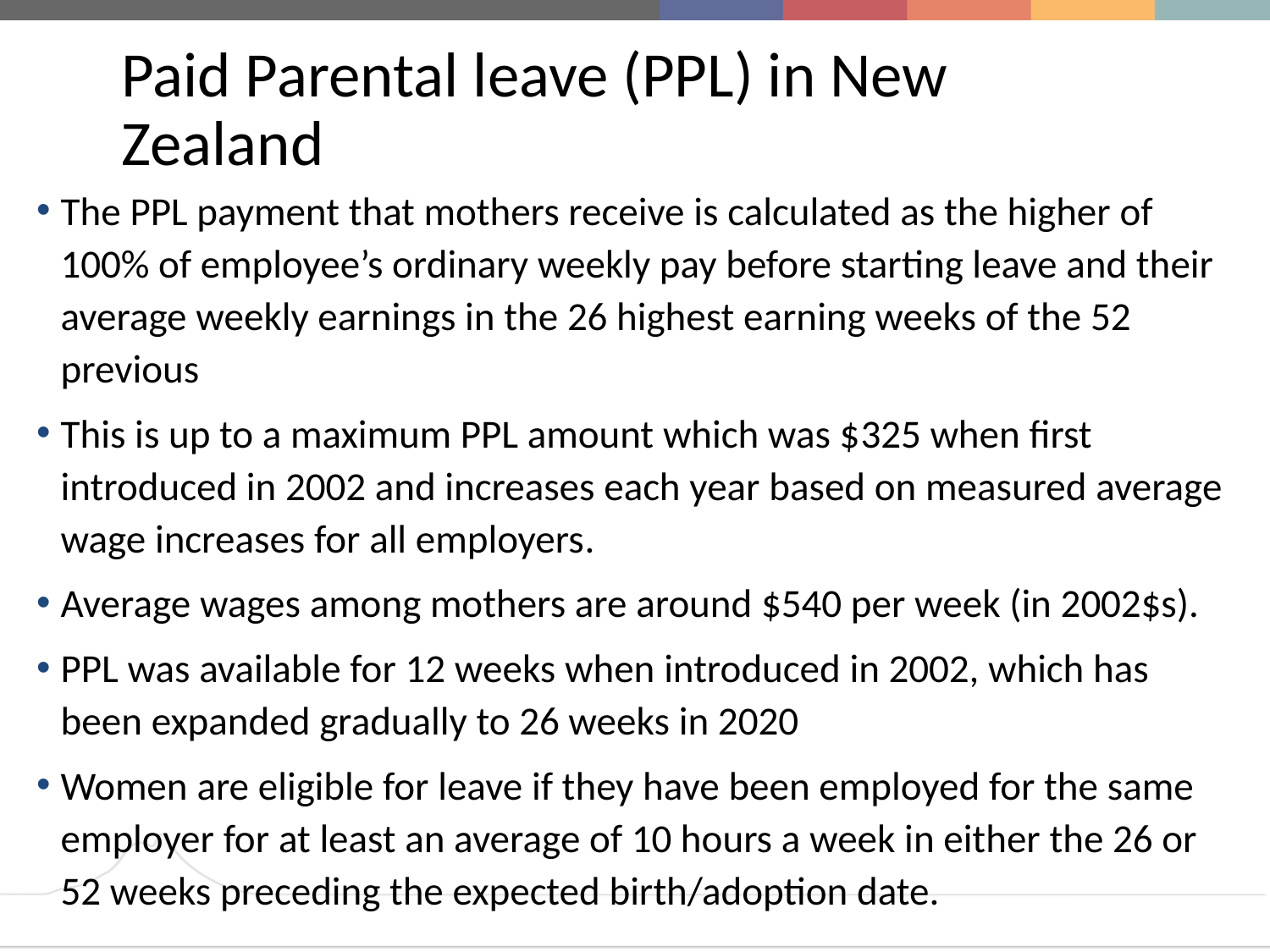

# Paid Parental leave (PPL) in New Zealand
The PPL payment that mothers receive is calculated as the higher of 100% of employee’s ordinary weekly pay before starting leave and their average weekly earnings in the 26 highest earning weeks of the 52 previous
This is up to a maximum PPL amount which was $325 when first introduced in 2002 and increases each year based on measured average wage increases for all employers.
Average wages among mothers are around $540 per week (in 2002$s).
PPL was available for 12 weeks when introduced in 2002, which has been expanded gradually to 26 weeks in 2020
Women are eligible for leave if they have been employed for the same employer for at least an average of 10 hours a week in either the 26 or 52 weeks preceding the expected birth/adoption date.